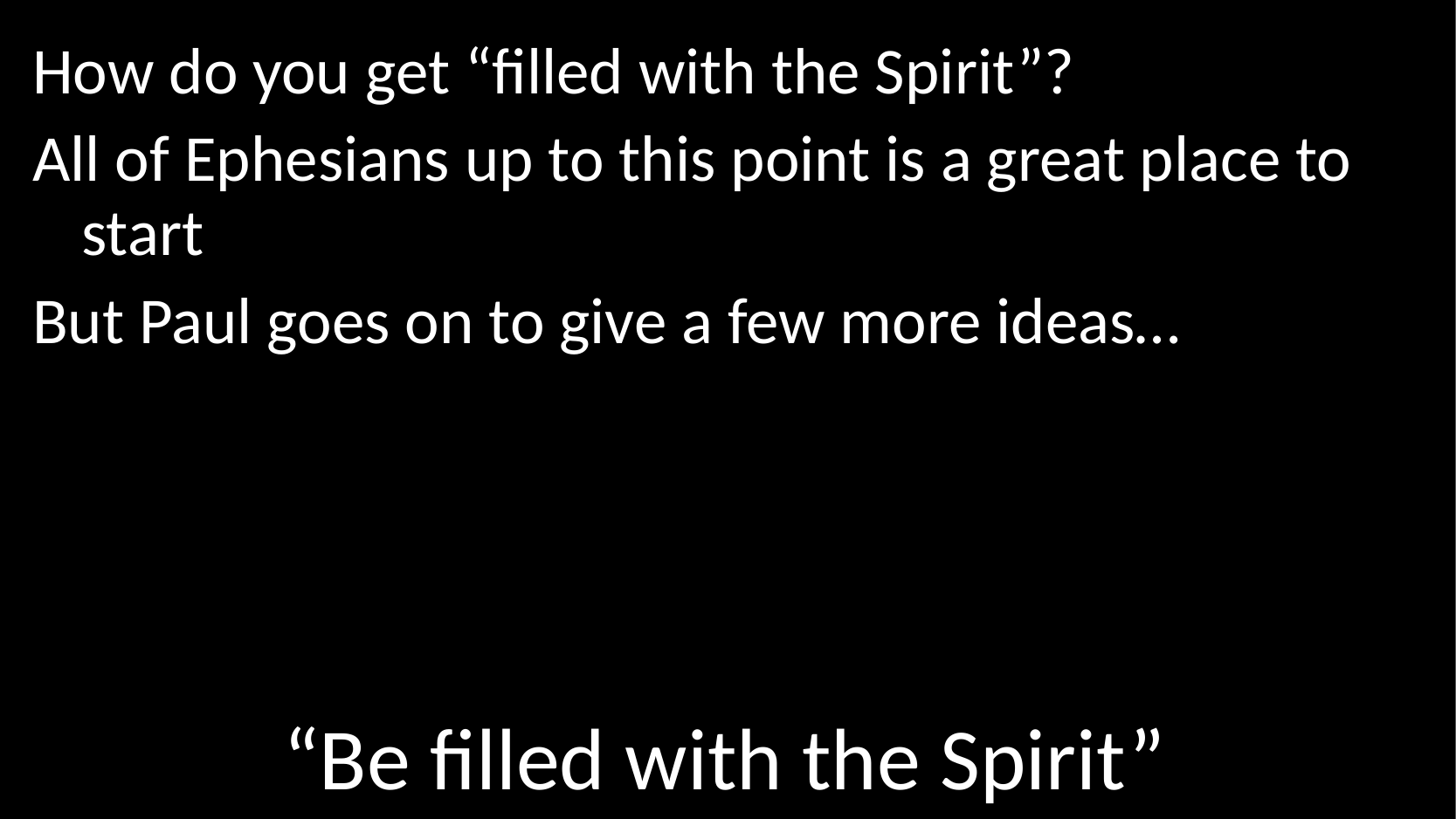

How do you get “filled with the Spirit”?
All of Ephesians up to this point is a great place to start
But Paul goes on to give a few more ideas…

# “Be filled with the Spirit”